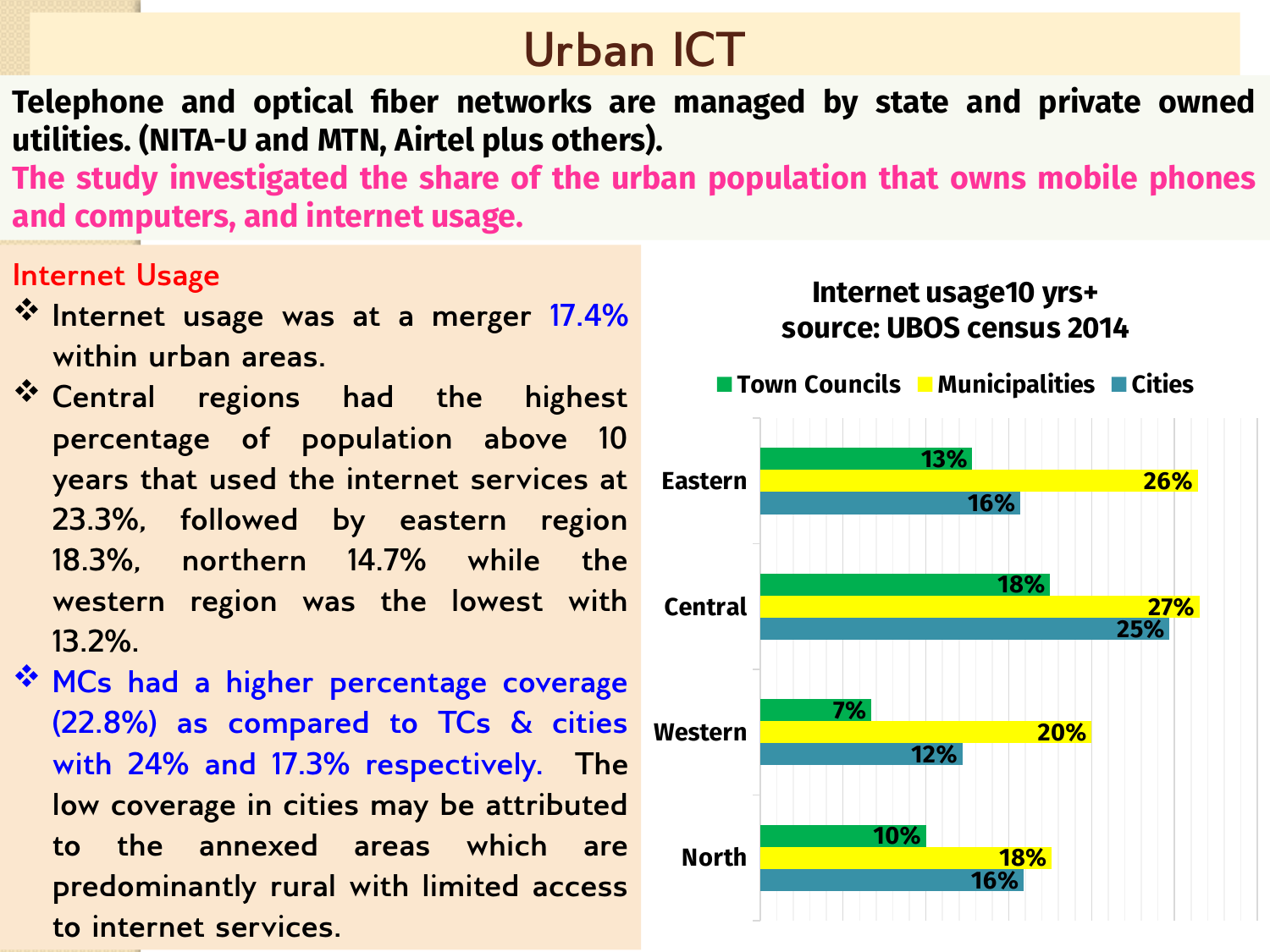

Urban ICT
Telephone and optical fiber networks are managed by state and private owned utilities. (NITA-U and MTN, Airtel plus others).
The study investigated the share of the urban population that owns mobile phones and computers, and internet usage.
Internet Usage
Internet usage was at a merger 17.4% within urban areas.
Central regions had the highest percentage of population above 10 years that used the internet services at 23.3%, followed by eastern region 18.3%, northern 14.7% while the western region was the lowest with 13.2%.
MCs had a higher percentage coverage (22.8%) as compared to TCs & cities with 24% and 17.3% respectively.  The low coverage in cities may be attributed to the annexed areas which are predominantly rural with limited access to internet services.

### Chart: Internet usage10 yrs+
source: UBOS census 2014

| Category | Cities | Municipalities | Town Councils |
|---|---|---|---|
| North | 0.159 | 0.176 | 0.1 |
| Western | 0.122 | 0.2 | 0.067 |
| Central | 0.247 | 0.265 | 0.175 |
| Eastern | 0.157 | 0.264 | 0.128 |